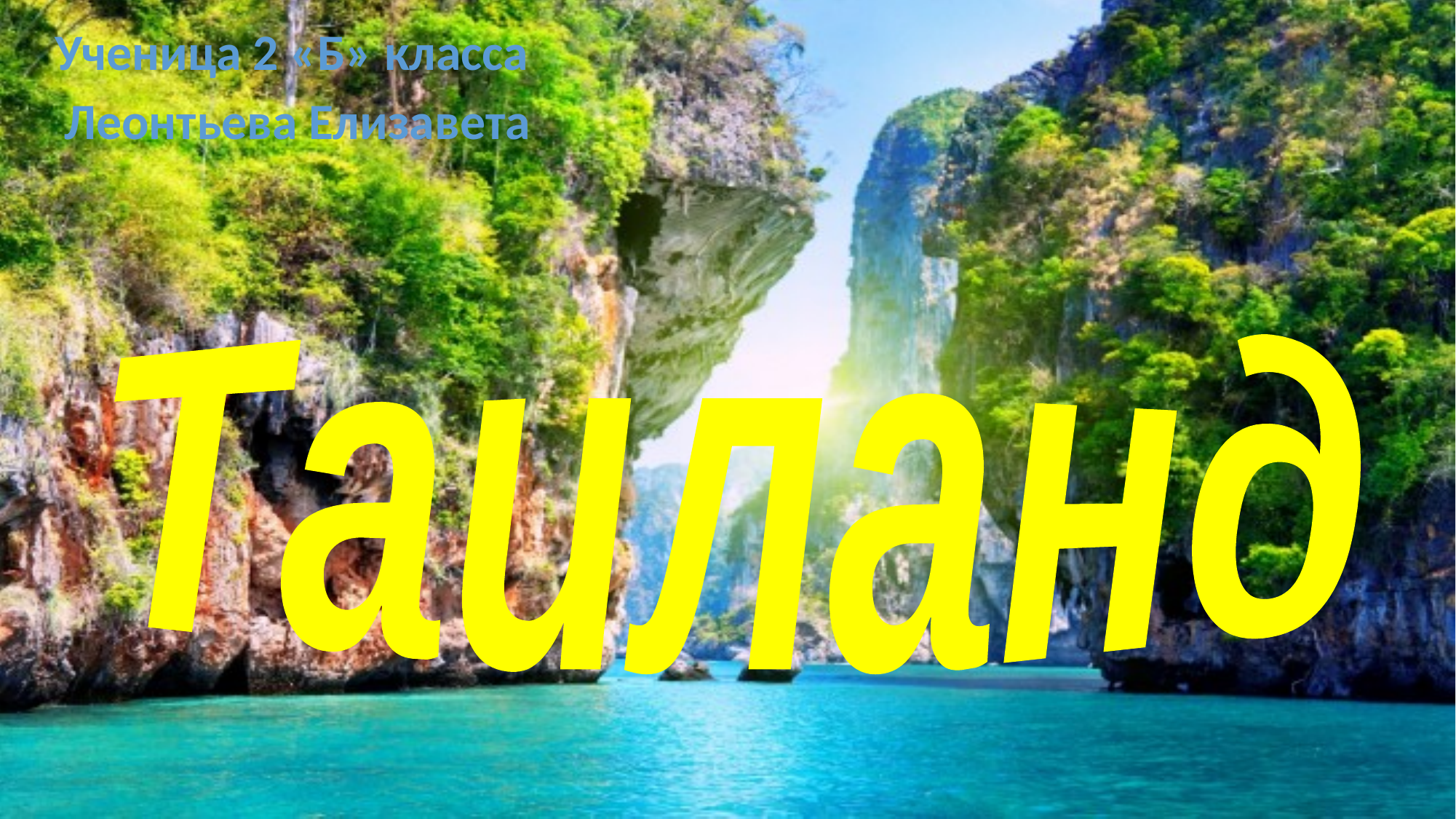

Ученица 2 «Б» класса
Леонтьева Елизавета
Таиланд